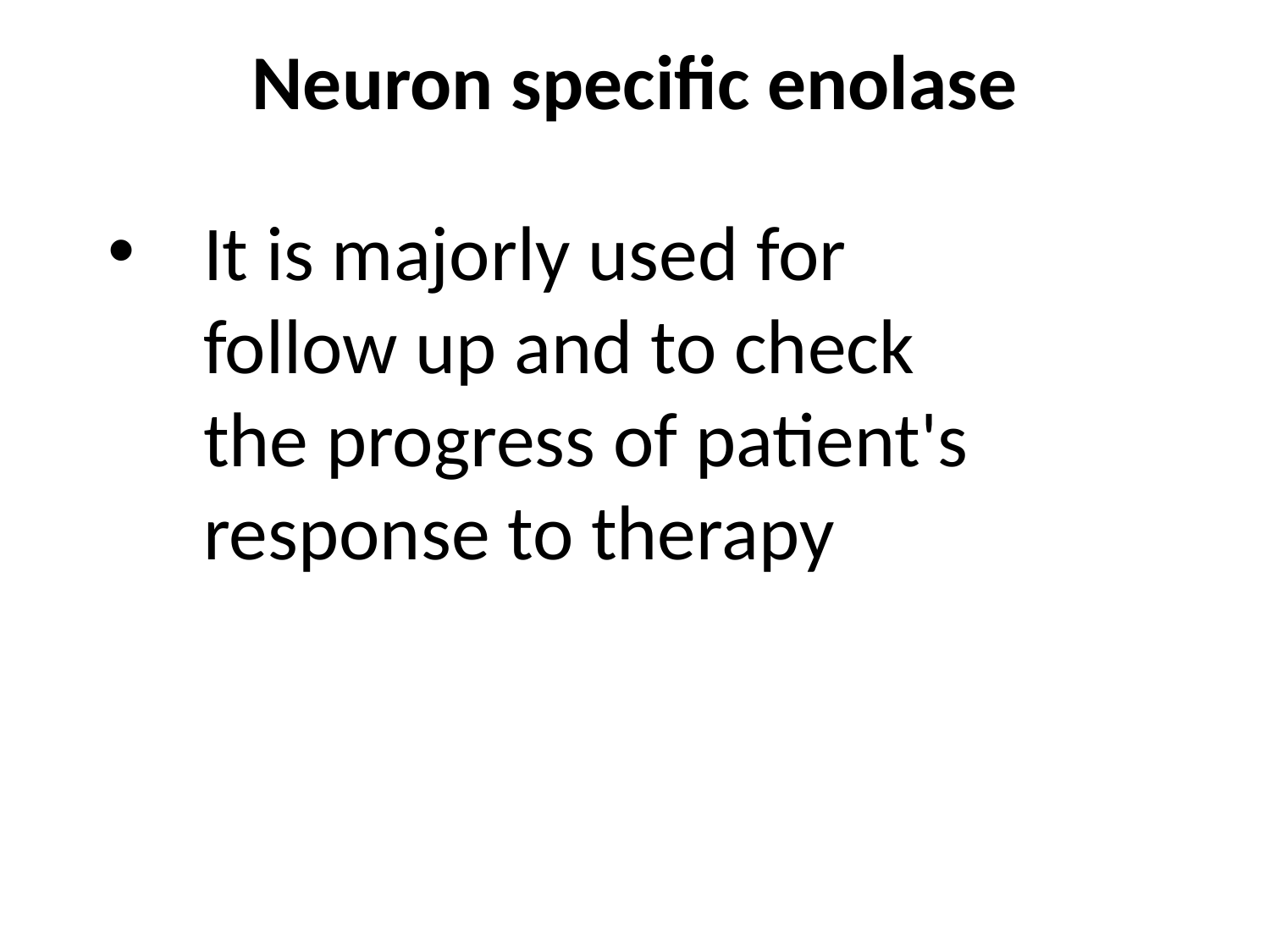

# Neuron specific enolase
It is majorly used for follow up and to check the progress of patient's response to therapy